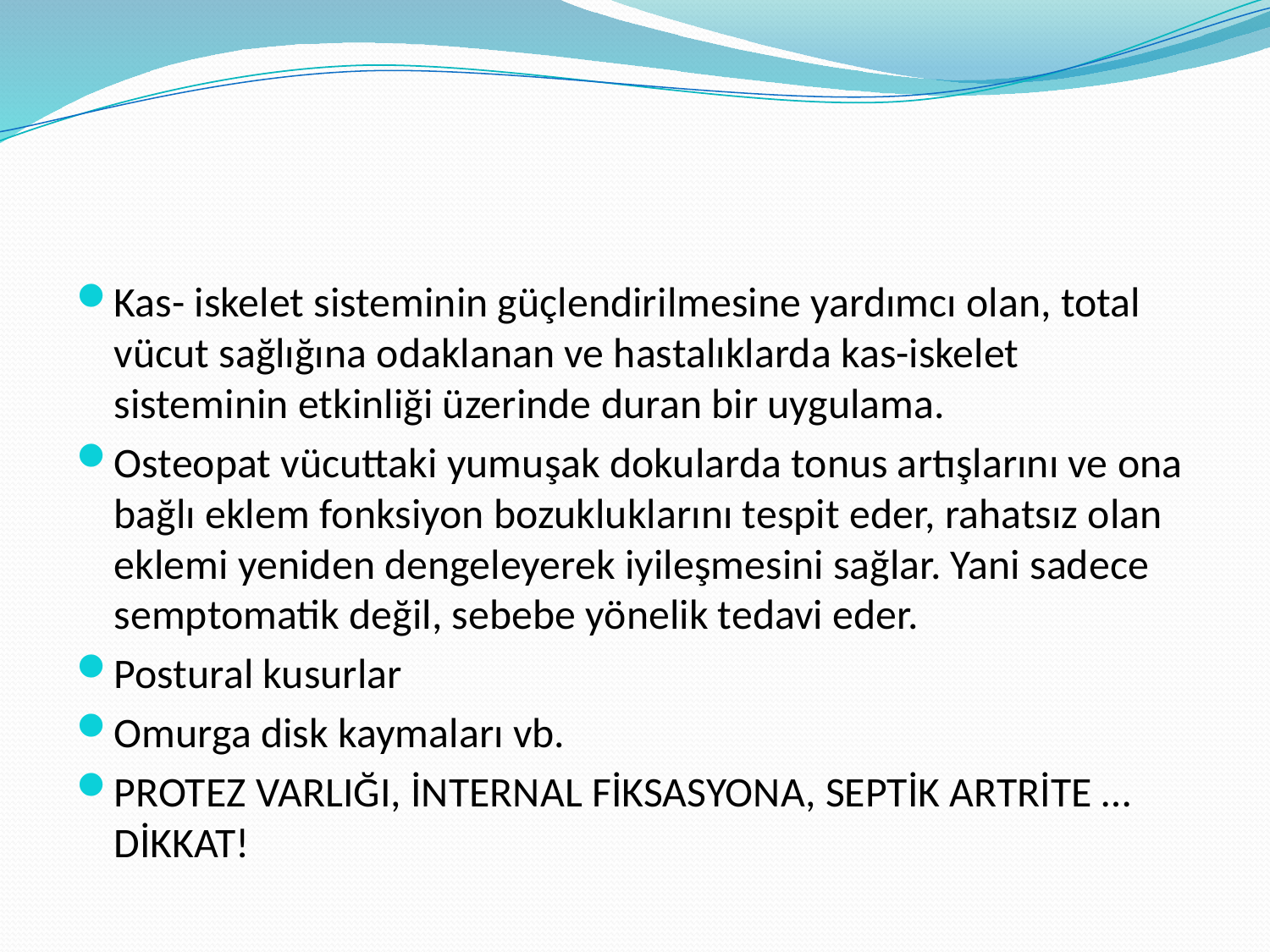

#
Kas- iskelet sisteminin güçlendirilmesine yardımcı olan, total vücut sağlığına odaklanan ve hastalıklarda kas-iskelet sisteminin etkinliği üzerinde duran bir uygulama.
Osteopat vücuttaki yumuşak dokularda tonus artışlarını ve ona bağlı eklem fonksiyon bozukluklarını tespit eder, rahatsız olan eklemi yeniden dengeleyerek iyileşmesini sağlar. Yani sadece semptomatik değil, sebebe yönelik tedavi eder.
Postural kusurlar
Omurga disk kaymaları vb.
PROTEZ VARLIĞI, İNTERNAL FİKSASYONA, SEPTİK ARTRİTE …DİKKAT!